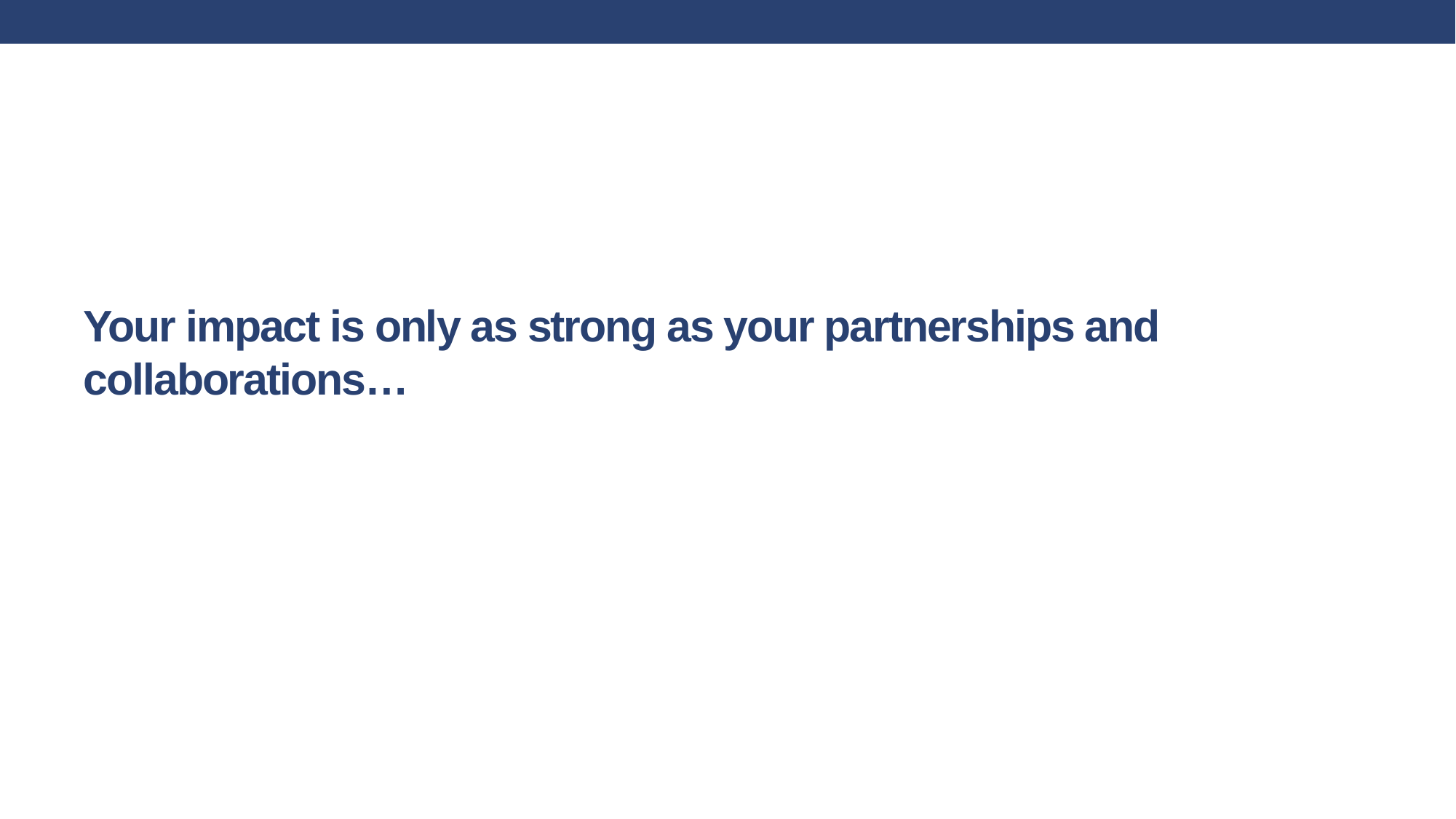

# Your impact is only as strong as your partnerships and collaborations…